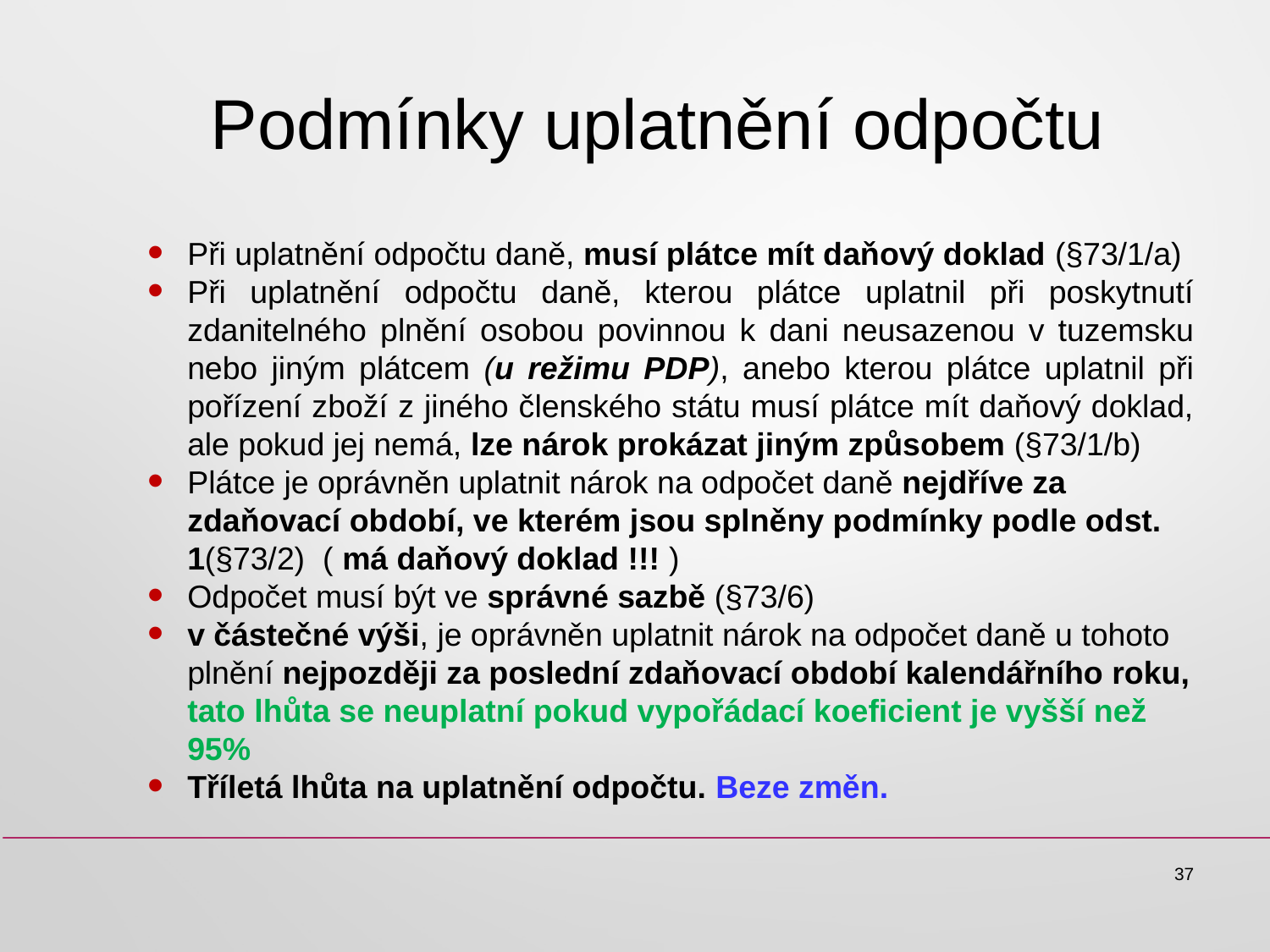

# Podmínky uplatnění odpočtu

Při uplatnění odpočtu daně, musí plátce mít daňový doklad (§73/1/a)
Při uplatnění odpočtu daně, kterou plátce uplatnil při poskytnutí zdanitelného plnění osobou povinnou k dani neusazenou v tuzemsku nebo jiným plátcem (u režimu PDP), anebo kterou plátce uplatnil při pořízení zboží z jiného členského státu musí plátce mít daňový doklad, ale pokud jej nemá, lze nárok prokázat jiným způsobem (§73/1/b)
Plátce je oprávněn uplatnit nárok na odpočet daně nejdříve za zdaňovací období, ve kterém jsou splněny podmínky podle odst. 1(§73/2)  ( má daňový doklad !!! )
Odpočet musí být ve správné sazbě (§73/6)
v částečné výši, je oprávněn uplatnit nárok na odpočet daně u tohoto plnění nejpozději za poslední zdaňovací období kalendářního roku, tato lhůta se neuplatní pokud vypořádací koeficient je vyšší než 95%
Tříletá lhůta na uplatnění odpočtu. Beze změn.

37